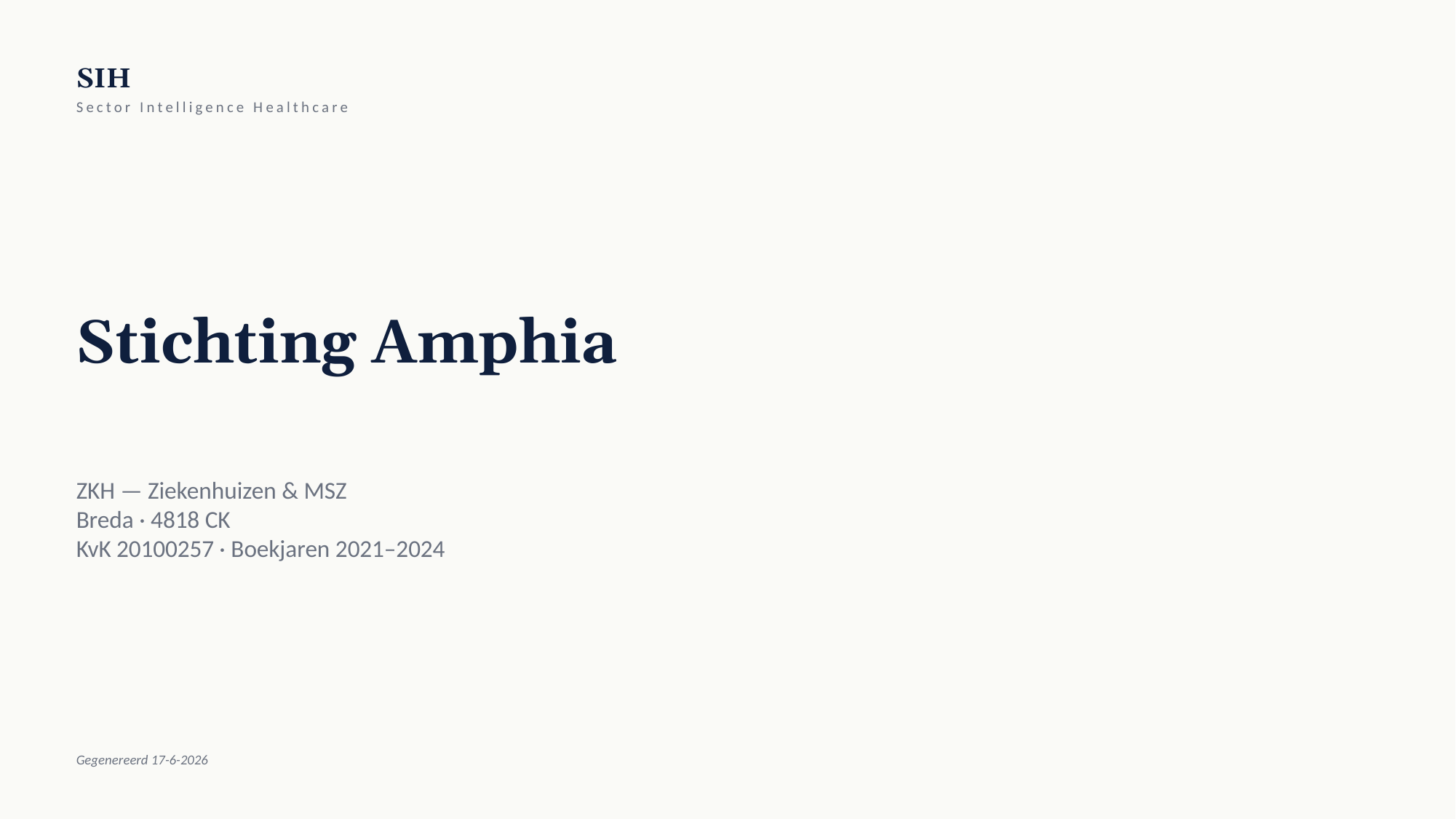

SIH
Sector Intelligence Healthcare
Stichting Amphia
ZKH — Ziekenhuizen & MSZ
Breda · 4818 CK
KvK 20100257 · Boekjaren 2021–2024
Gegenereerd 17-6-2026